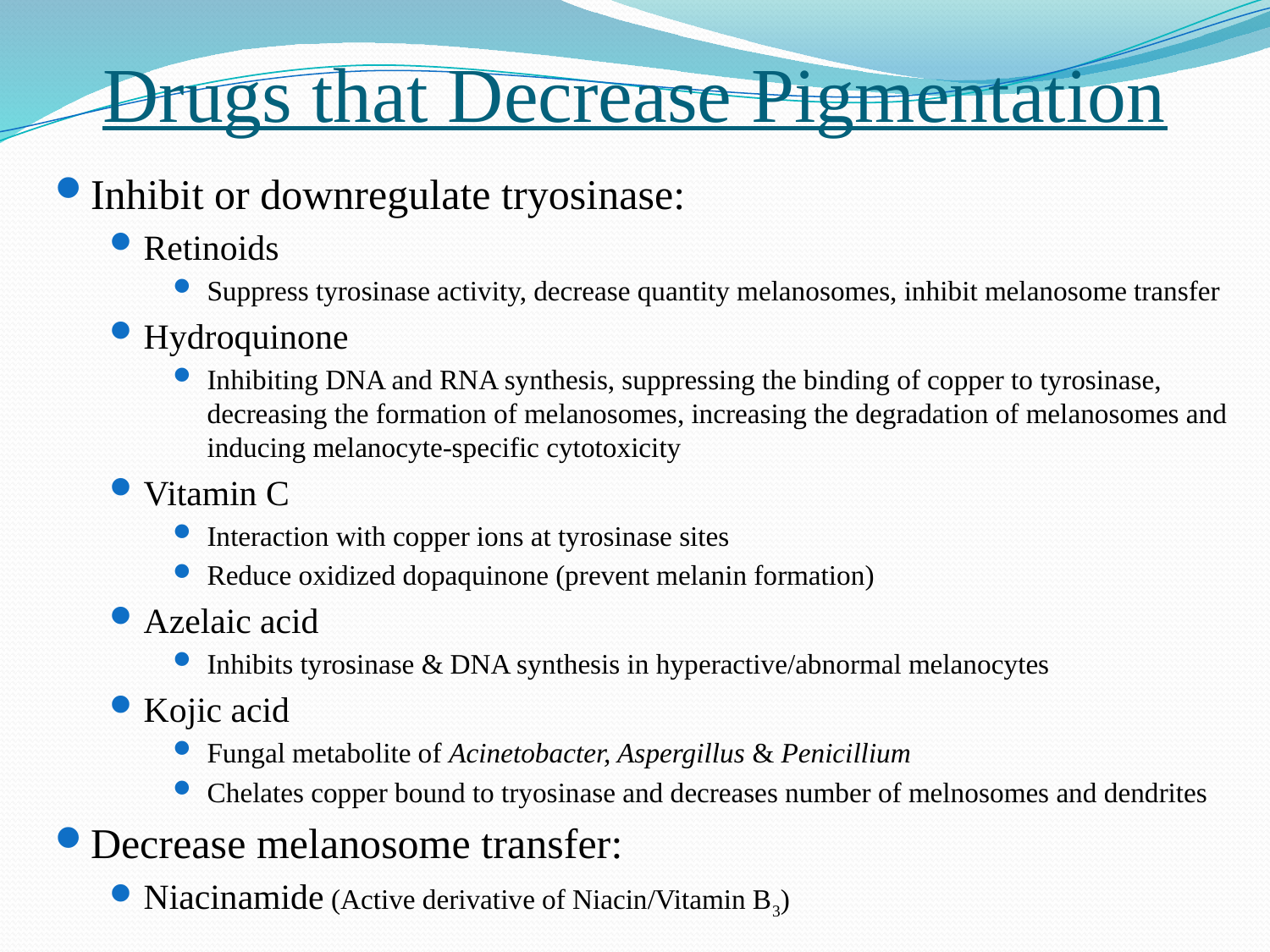

# Drugs that Decrease Pigmentation

Inhibit or downregulate tryosinase:
Retinoids
Suppress tyrosinase activity, decrease quantity melanosomes, inhibit melanosome transfer
Hydroquinone
Inhibiting DNA and RNA synthesis, suppressing the binding of copper to tyrosinase, decreasing the formation of melanosomes, increasing the degradation of melanosomes and inducing melanocyte-specific cytotoxicity
Vitamin C
Interaction with copper ions at tyrosinase sites
Reduce oxidized dopaquinone (prevent melanin formation)
Azelaic acid
Inhibits tyrosinase & DNA synthesis in hyperactive/abnormal melanocytes
Kojic acid
Fungal metabolite of Acinetobacter, Aspergillus & Penicillium
Chelates copper bound to tryosinase and decreases number of melnosomes and dendrites
Decrease melanosome transfer:
Niacinamide (Active derivative of Niacin/Vitamin B3)